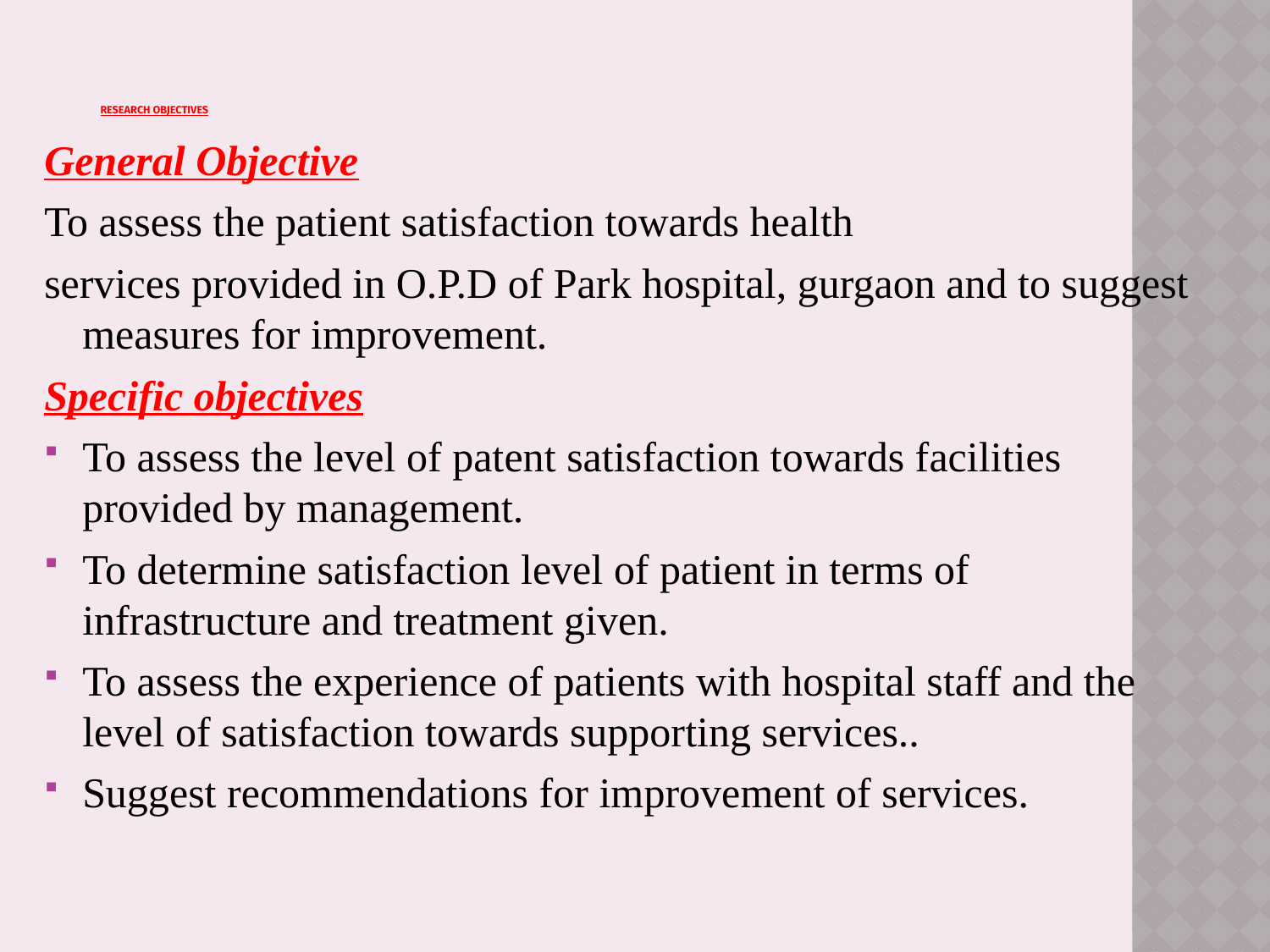

# Research Objectives
General Objective
To assess the patient satisfaction towards health
services provided in O.P.D of Park hospital, gurgaon and to suggest measures for improvement.
Specific objectives
To assess the level of patent satisfaction towards facilities provided by management.
To determine satisfaction level of patient in terms of infrastructure and treatment given.
To assess the experience of patients with hospital staff and the level of satisfaction towards supporting services..
Suggest recommendations for improvement of services.